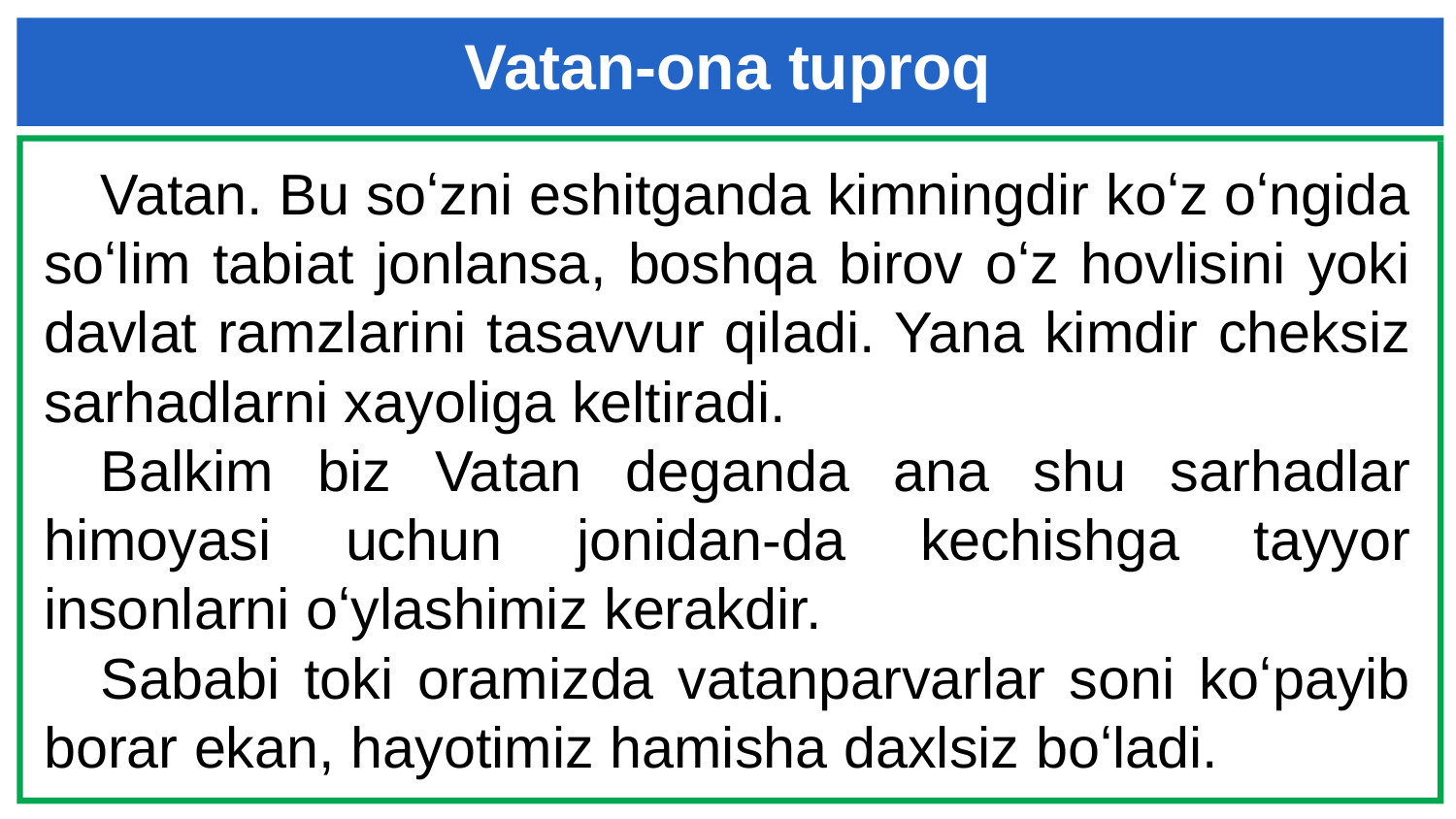

# Vatan-ona tuproq
Vatan. Bu soʻzni eshitganda kimningdir koʻz oʻngida soʻlim tabiat jonlansa, boshqa birov oʻz hovlisini yoki davlat ramzlarini tasavvur qiladi. Yana kimdir cheksiz sarhadlarni xayoliga keltiradi.
Balkim biz Vatan deganda ana shu sarhadlar himoyasi uchun jonidan-da kechishga tayyor insonlarni oʻylashimiz kerakdir.
Sababi toki oramizda vatanparvarlar soni koʻpayib borar ekan, hayotimiz hamisha daxlsiz boʻladi.